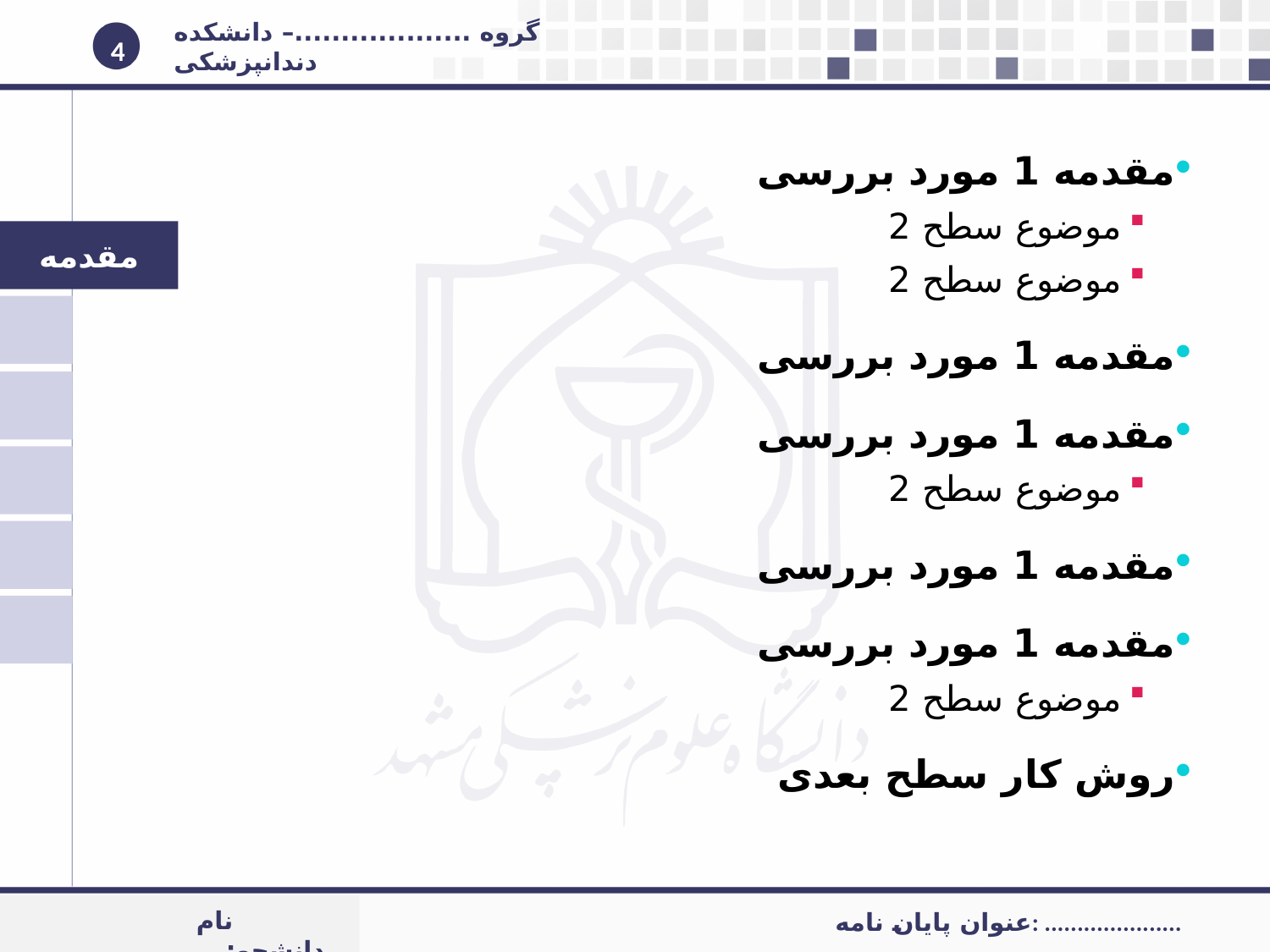

4
مقدمه 1 مورد بررسی
موضوع سطح 2
موضوع سطح 2
مقدمه 1 مورد بررسی
مقدمه 1 مورد بررسی
موضوع سطح 2
مقدمه 1 مورد بررسی
مقدمه 1 مورد بررسی
موضوع سطح 2
روش کار سطح بعدی
مقدمه